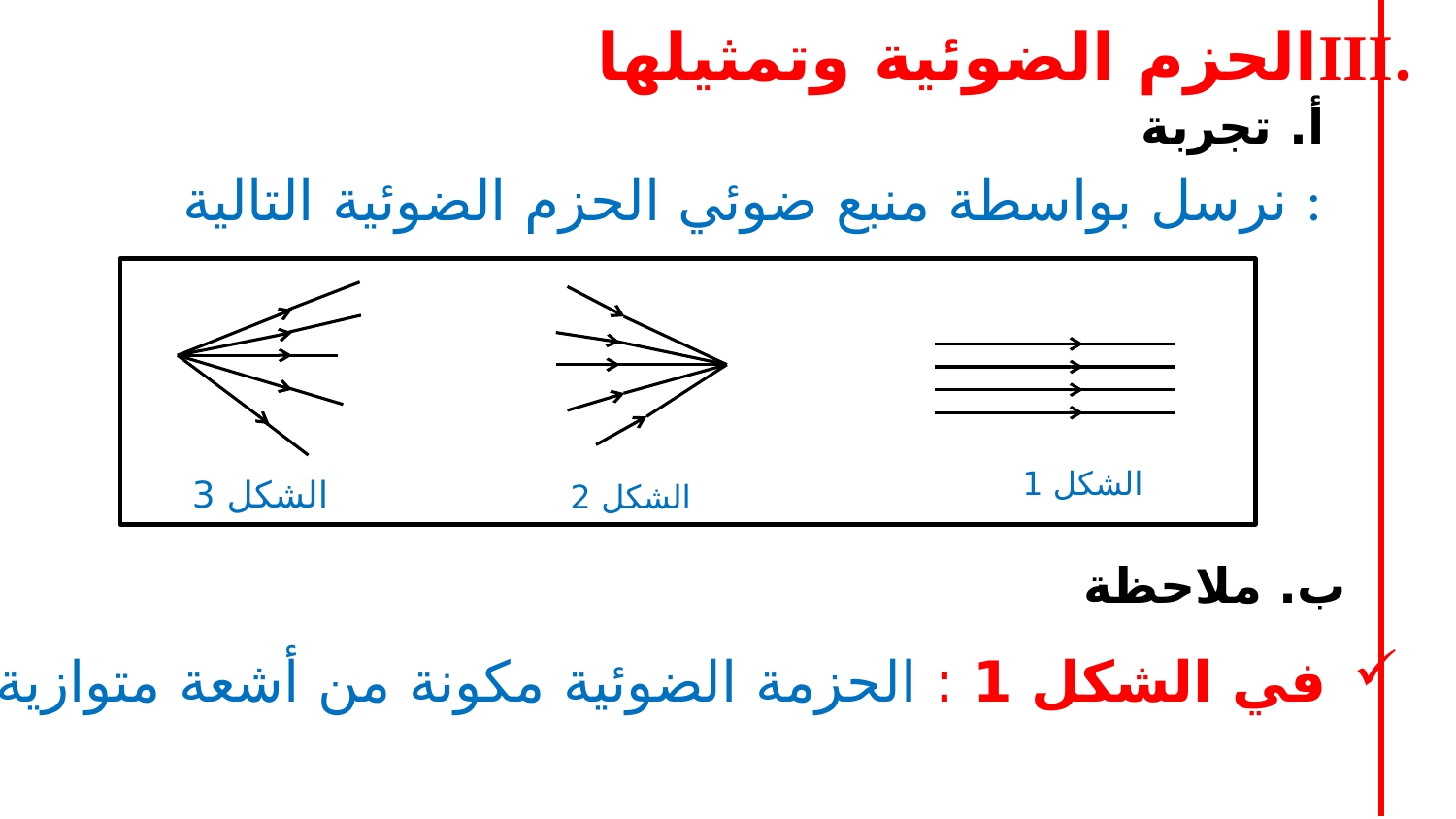

.IIIالحزم الضوئية وتمثيلها
أ. تجربة
 نرسل بواسطة منبع ضوئي الحزم الضوئية التالية :

الشكل 1
الشكل 3
الشكل 2
ب. ملاحظة
في الشكل 1 : الحزمة الضوئية مكونة من أشعة متوازية.